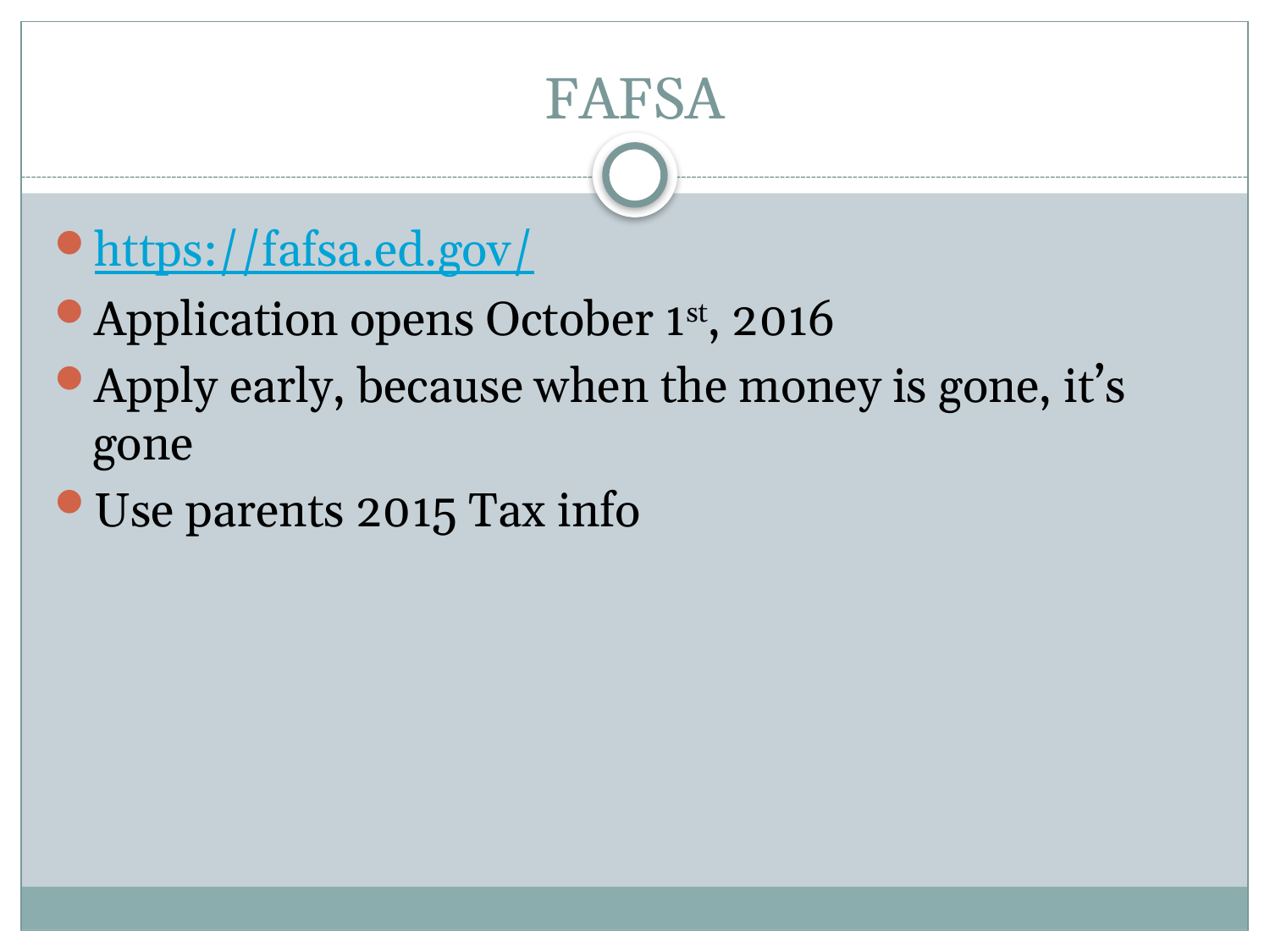

# FAFSA
https://fafsa.ed.gov/
Application opens October 1st, 2016
Apply early, because when the money is gone, it’s gone
Use parents 2015 Tax info